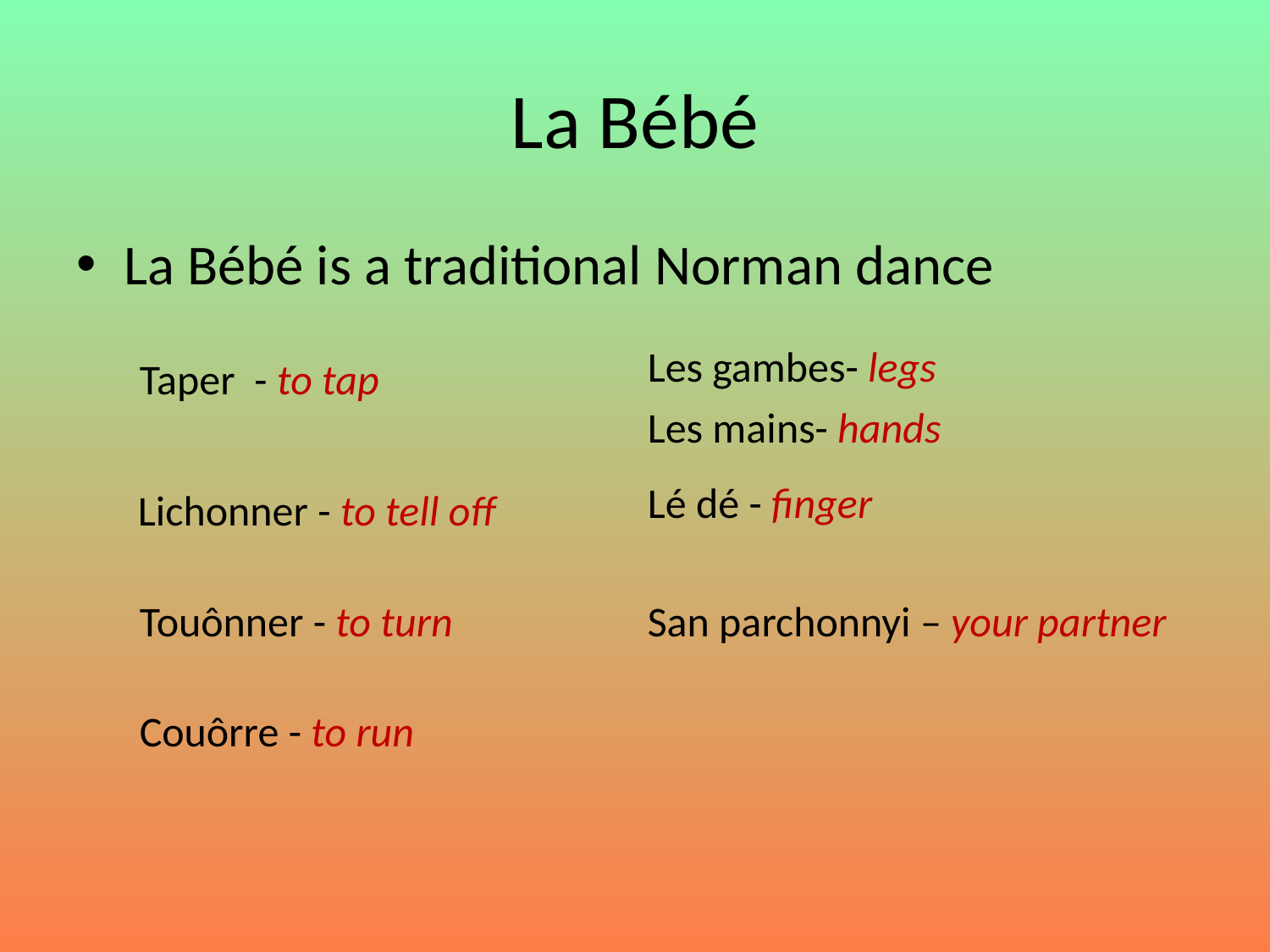

# La Bébé
La Bébé is a traditional Norman dance
Les gambes- legs
Taper  - to tap
Les mains- hands
Lé dé - finger
Lichonner - to tell off
Touônner - to turn
San parchonnyi – your partner
Couôrre - to run